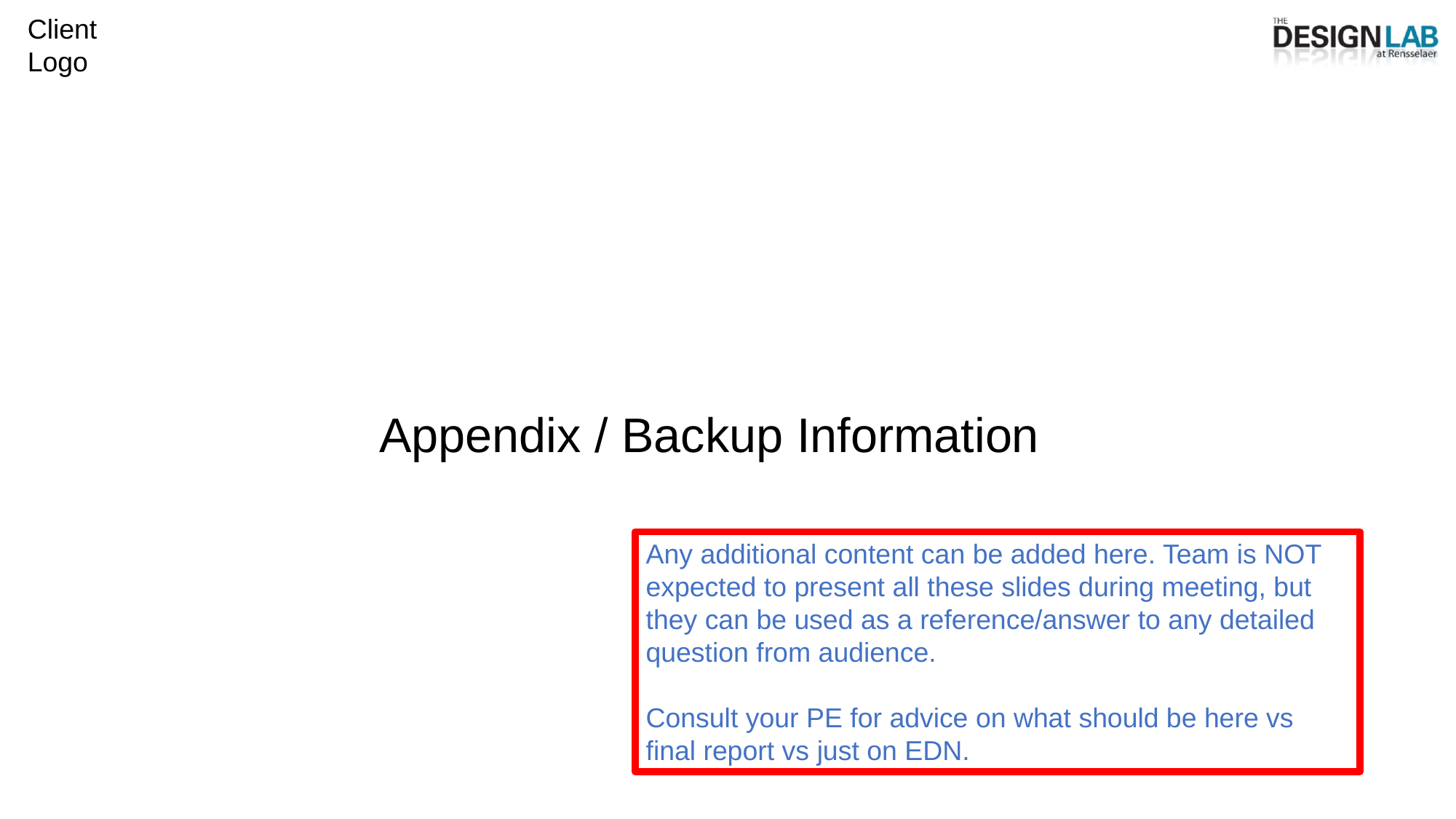

# Appendix / Backup Information
Any additional content can be added here. Team is NOT expected to present all these slides during meeting, but they can be used as a reference/answer to any detailed question from audience.

Consult your PE for advice on what should be here vs final report vs just on EDN.